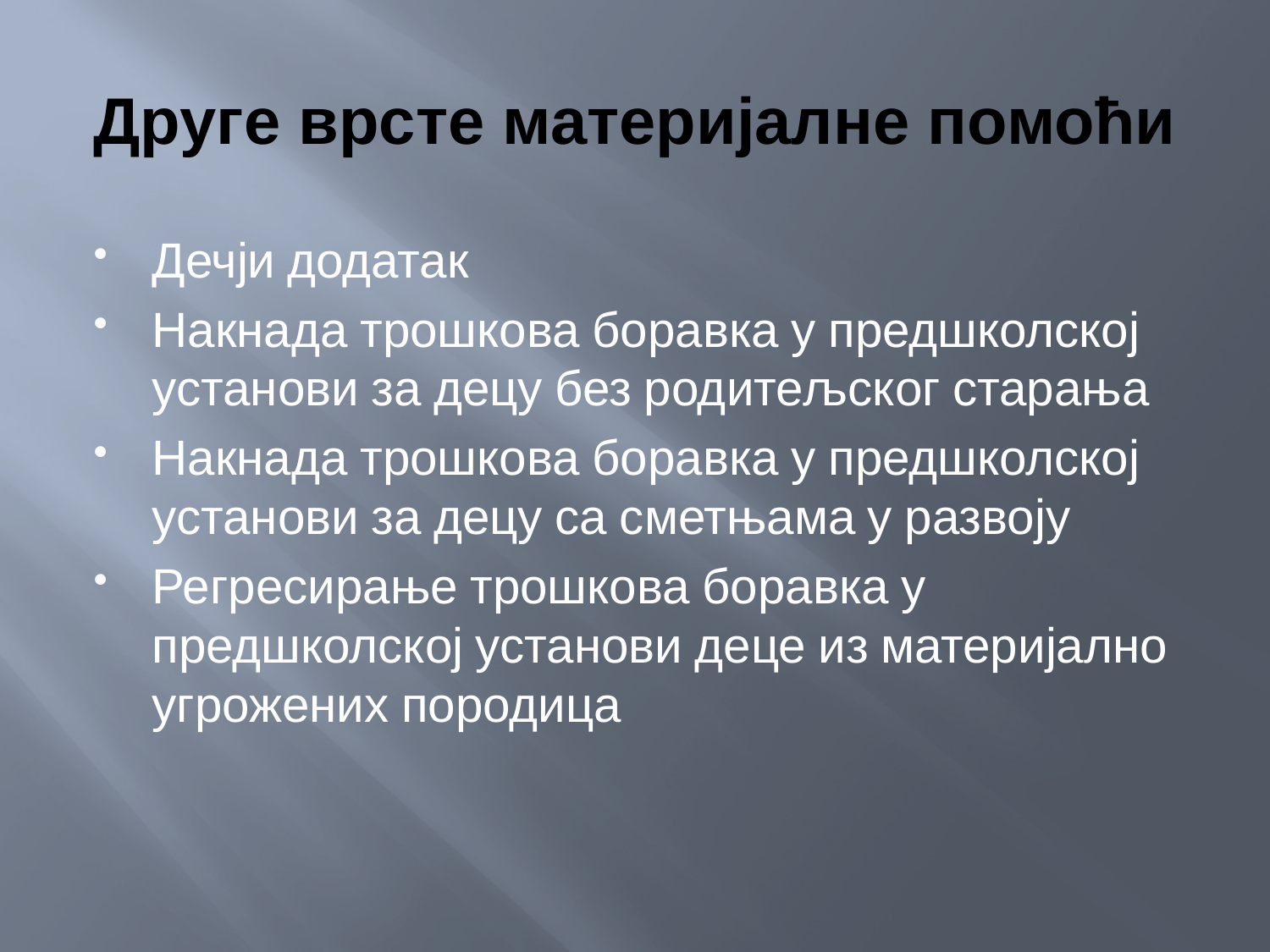

# Друге врсте материјалне помоћи
Дечји додатак
Накнада трошкова боравка у предшколској установи за децу без родитељског старања
Накнада трошкова боравка у предшколској установи за децу са сметњама у развоју
Регресирање трошкова боравка у предшколској установи деце из материјално угрожених породица